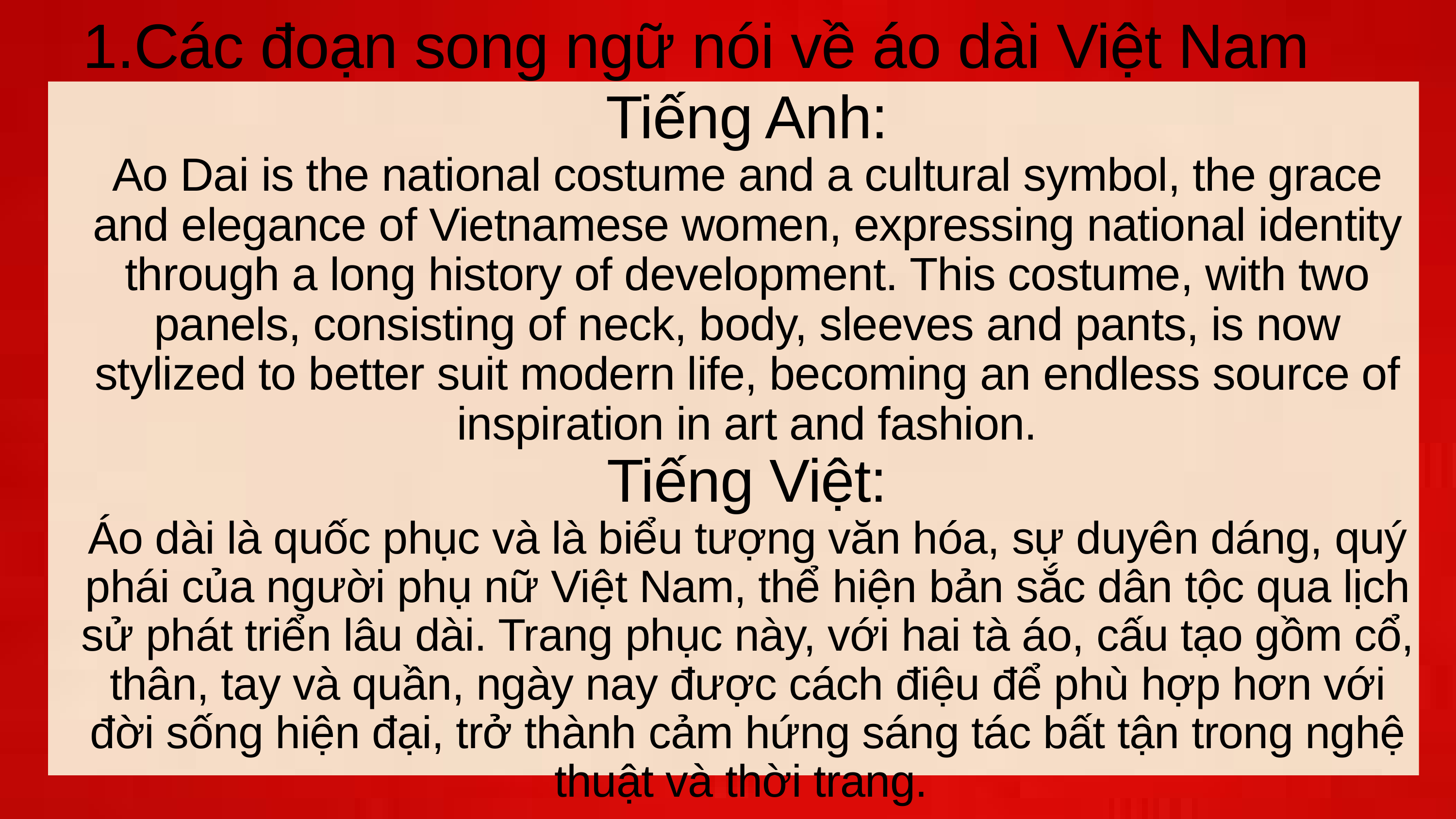

1.Các đoạn song ngữ nói về áo dài Việt Nam

Tiếng Anh:
Ao Dai is the national costume and a cultural symbol, the grace and elegance of Vietnamese women, expressing national identity through a long history of development. This costume, with two panels, consisting of neck, body, sleeves and pants, is now stylized to better suit modern life, becoming an endless source of inspiration in art and fashion.
Tiếng Việt:
Áo dài là quốc phục và là biểu tượng văn hóa, sự duyên dáng, quý phái của người phụ nữ Việt Nam, thể hiện bản sắc dân tộc qua lịch sử phát triển lâu dài. Trang phục này, với hai tà áo, cấu tạo gồm cổ, thân, tay và quần, ngày nay được cách điệu để phù hợp hơn với đời sống hiện đại, trở thành cảm hứng sáng tác bất tận trong nghệ thuật và thời trang.